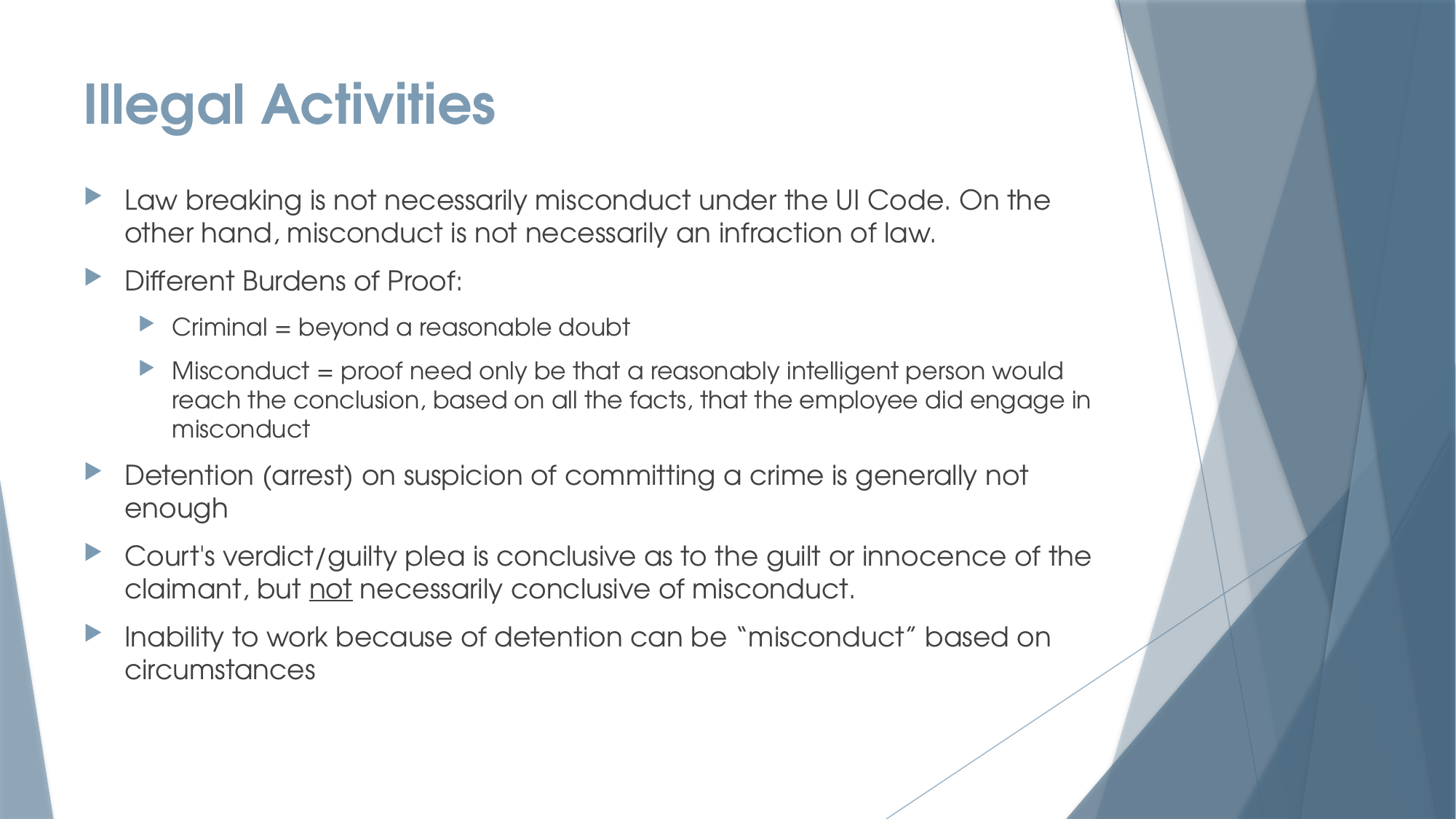

# Illegal Activities
Law breaking is not necessarily misconduct under the UI Code. On the other hand, misconduct is not necessarily an infraction of law.
Different Burdens of Proof:
Criminal = beyond a reasonable doubt
Misconduct = proof need only be that a reasonably intelligent person would reach the conclusion, based on all the facts, that the employee did engage in misconduct
Detention (arrest) on suspicion of committing a crime is generally not enough
Court's verdict/guilty plea is conclusive as to the guilt or innocence of the claimant, but not necessarily conclusive of misconduct.
Inability to work because of detention can be “misconduct” based on circumstances